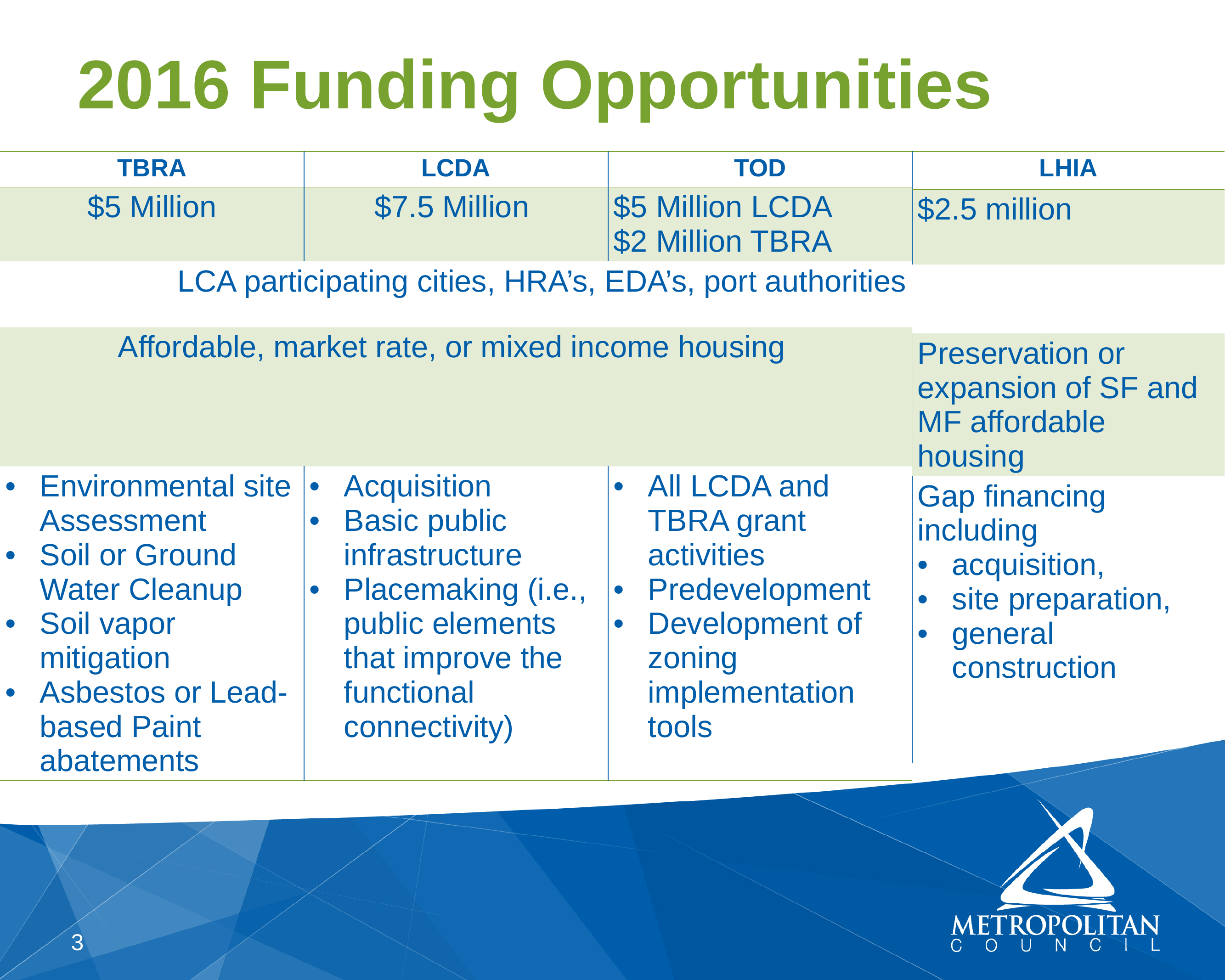

# 2016 Funding Opportunities
| LHIA |
| --- |
| $2.5 million |
|  |
| Preservation or expansion of SF and MF affordable housing |
| Gap financing including acquisition, site preparation, general construction |
| TBRA | LCDA | TOD |
| --- | --- | --- |
| $5 Million | $7.5 Million | $5 Million LCDA $2 Million TBRA |
| LCA participating cities, HRA’s, EDA’s, port authorities |  |  |
| Affordable, market rate, or mixed income housing |  |  |
| Environmental site Assessment Soil or Ground Water Cleanup Soil vapor mitigation Asbestos or Lead-based Paint abatements | Acquisition Basic public infrastructure Placemaking (i.e., public elements that improve the functional connectivity) | All LCDA and TBRA grant activities Predevelopment Development of zoning implementation tools |